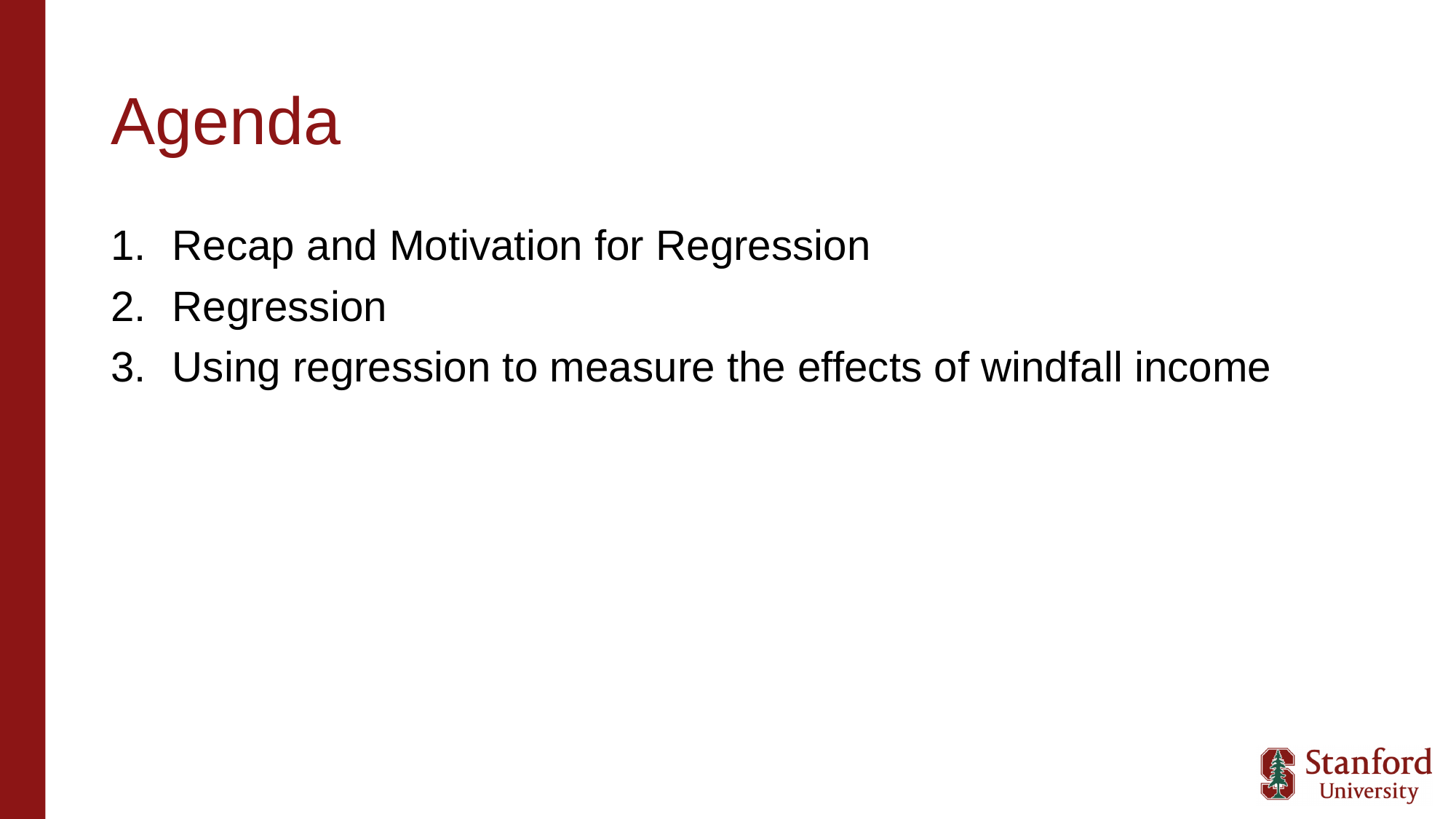

# Agenda
Recap and Motivation for Regression
Regression
Using regression to measure the effects of windfall income